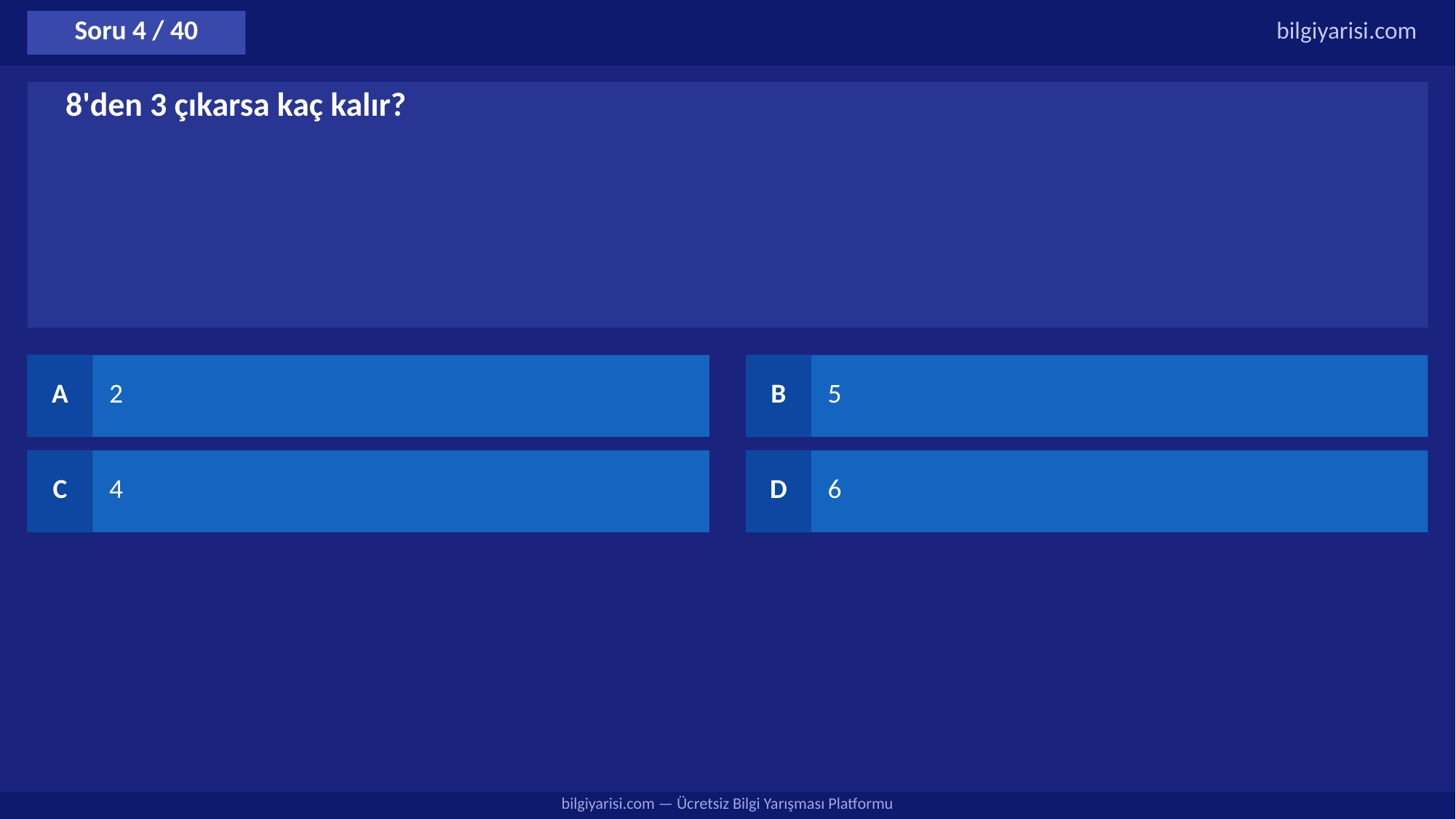

Soru 4 / 40
bilgiyarisi.com

8'den 3 çıkarsa kaç kalır?

A
2

B
5

C
4

D
6
bilgiyarisi.com — Ücretsiz Bilgi Yarışması Platformu